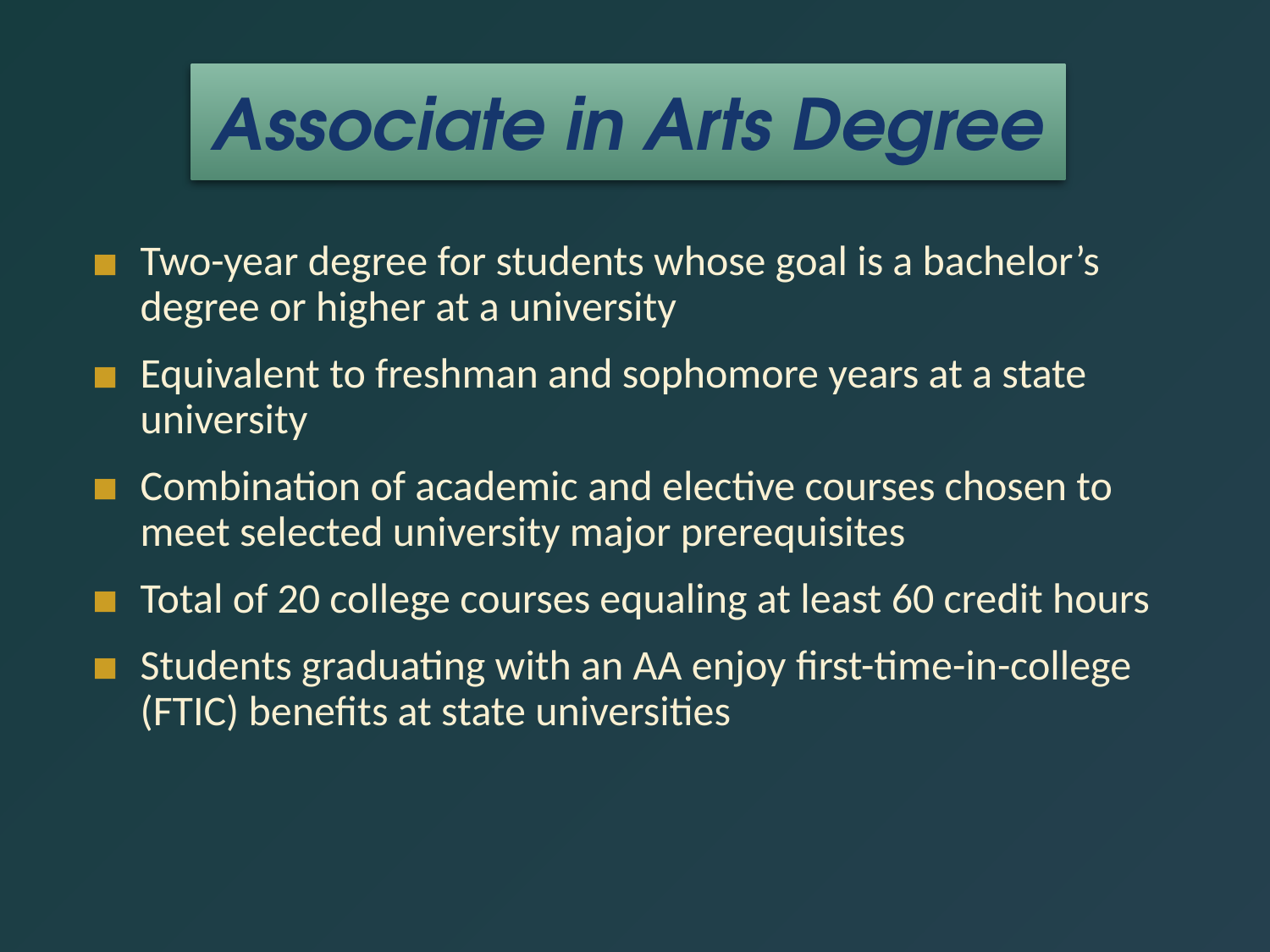

# Associate in Arts Degree
Two-year degree for students whose goal is a bachelor’s degree or higher at a university
Equivalent to freshman and sophomore years at a state university
Combination of academic and elective courses chosen to meet selected university major prerequisites
Total of 20 college courses equaling at least 60 credit hours
Students graduating with an AA enjoy first-time-in-college (FTIC) benefits at state universities